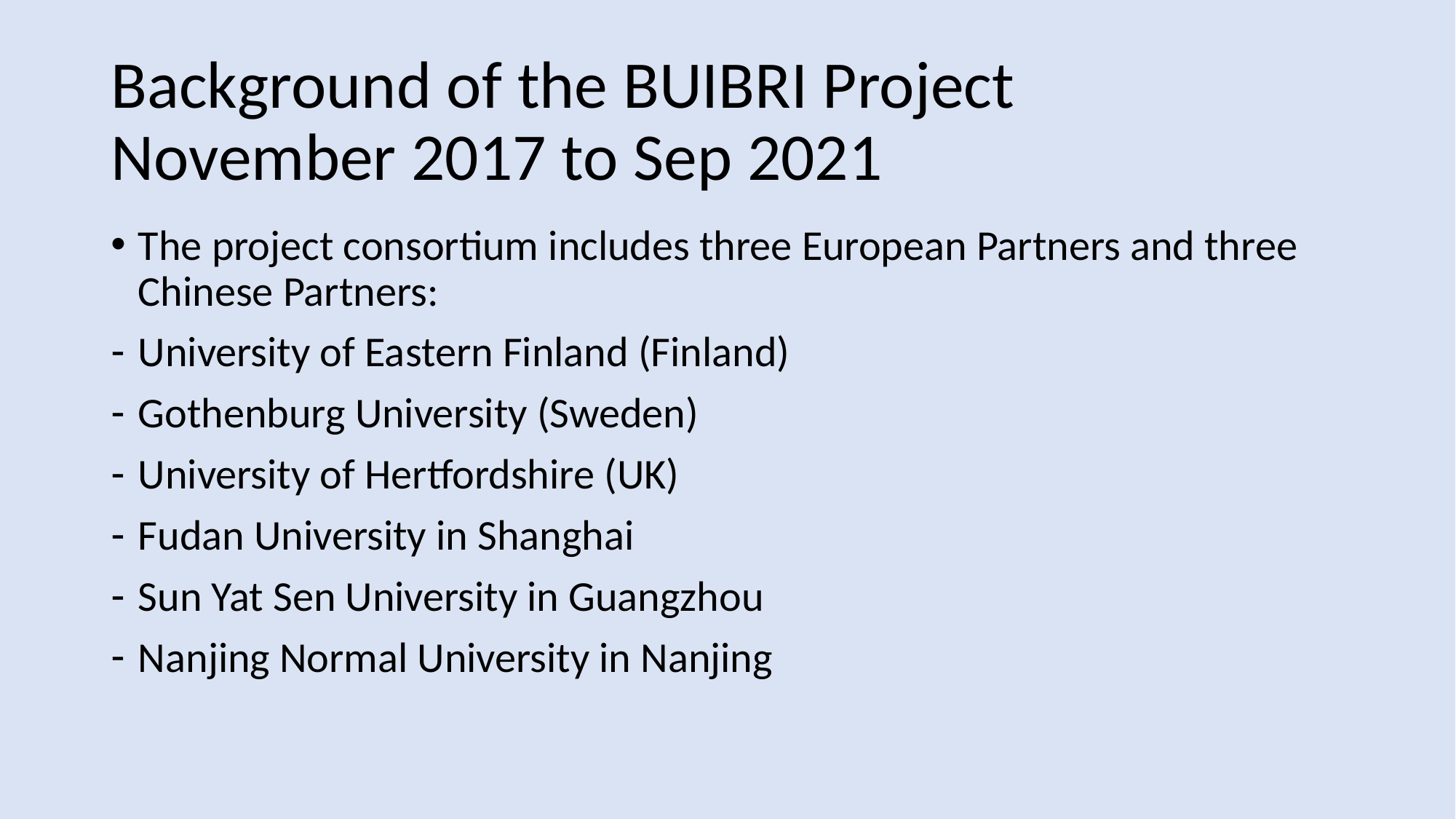

# Background of the BUIBRI Project November 2017 to Sep 2021
The project consortium includes three European Partners and three Chinese Partners:
University of Eastern Finland (Finland)
Gothenburg University (Sweden)
University of Hertfordshire (UK)
Fudan University in Shanghai
Sun Yat Sen University in Guangzhou
Nanjing Normal University in Nanjing